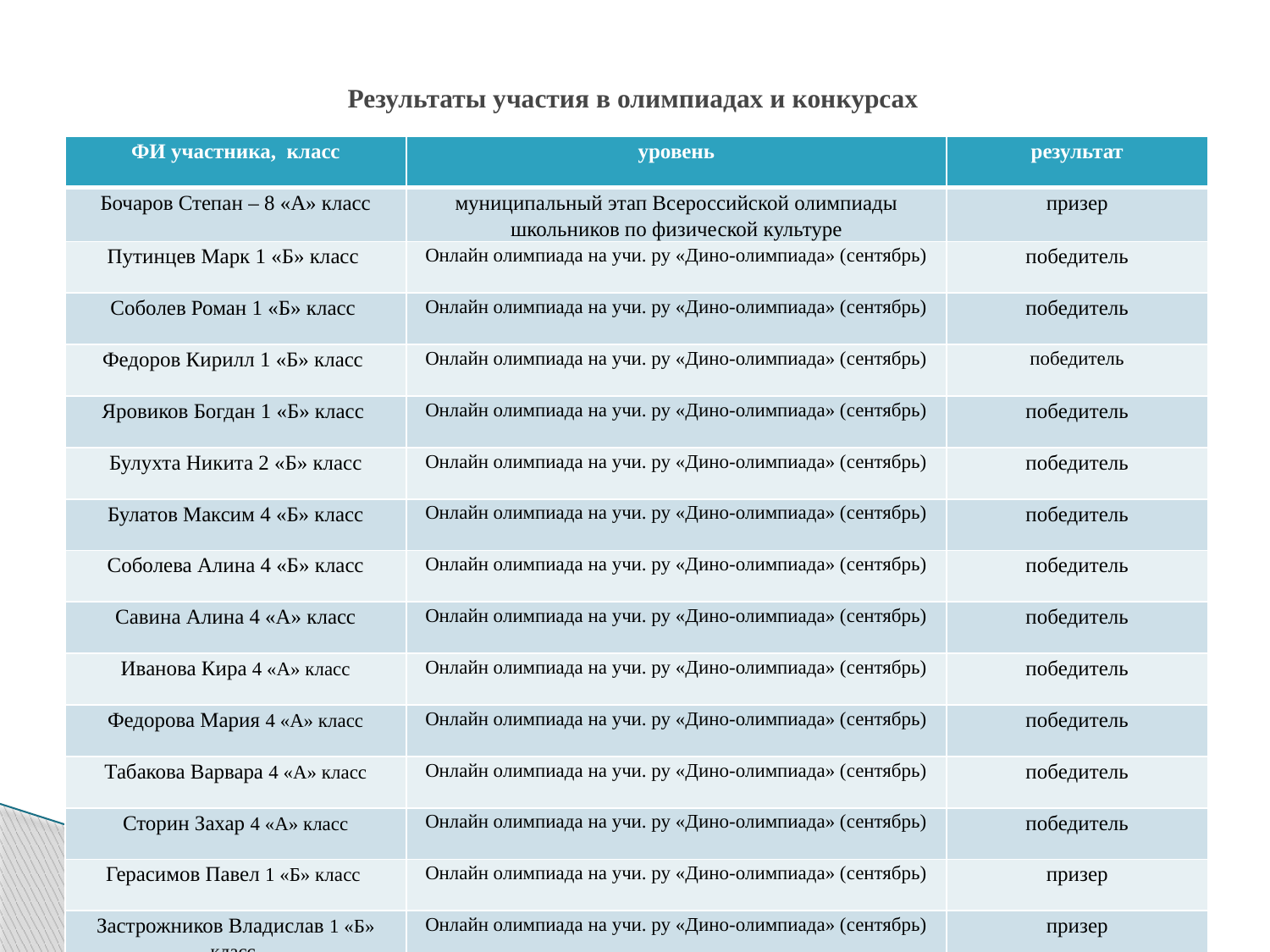

# Результаты участия в олимпиадах и конкурсах
| ФИ участника, класс | уровень | результат |
| --- | --- | --- |
| Бочаров Степан – 8 «А» класс | муниципальный этап Всероссийской олимпиады школьников по физической культуре | призер |
| Путинцев Марк 1 «Б» класс | Онлайн олимпиада на учи. ру «Дино-олимпиада» (сентябрь) | победитель |
| Соболев Роман 1 «Б» класс | Онлайн олимпиада на учи. ру «Дино-олимпиада» (сентябрь) | победитель |
| Федоров Кирилл 1 «Б» класс | Онлайн олимпиада на учи. ру «Дино-олимпиада» (сентябрь) | победитель |
| Яровиков Богдан 1 «Б» класс | Онлайн олимпиада на учи. ру «Дино-олимпиада» (сентябрь) | победитель |
| Булухта Никита 2 «Б» класс | Онлайн олимпиада на учи. ру «Дино-олимпиада» (сентябрь) | победитель |
| Булатов Максим 4 «Б» класс | Онлайн олимпиада на учи. ру «Дино-олимпиада» (сентябрь) | победитель |
| Соболева Алина 4 «Б» класс | Онлайн олимпиада на учи. ру «Дино-олимпиада» (сентябрь) | победитель |
| Савина Алина 4 «А» класс | Онлайн олимпиада на учи. ру «Дино-олимпиада» (сентябрь) | победитель |
| Иванова Кира 4 «А» класс | Онлайн олимпиада на учи. ру «Дино-олимпиада» (сентябрь) | победитель |
| Федорова Мария 4 «А» класс | Онлайн олимпиада на учи. ру «Дино-олимпиада» (сентябрь) | победитель |
| Табакова Варвара 4 «А» класс | Онлайн олимпиада на учи. ру «Дино-олимпиада» (сентябрь) | победитель |
| Сторин Захар 4 «А» класс | Онлайн олимпиада на учи. ру «Дино-олимпиада» (сентябрь) | победитель |
| Герасимов Павел 1 «Б» класс | Онлайн олимпиада на учи. ру «Дино-олимпиада» (сентябрь) | призер |
| Застрожников Владислав 1 «Б» класс | Онлайн олимпиада на учи. ру «Дино-олимпиада» (сентябрь) | призер |
| Кудрин Артем 1 «Б» класс | Онлайн олимпиада на учи. ру «Дино-олимпиада» (сентябрь) | призер |
| Логунов Александр 1 «Б» класс | Онлайн олимпиада на учи. ру «Дино-олимпиада» (сентябрь) | призер |
| Любушкин Матвей 1 «Б» класс | Онлайн олимпиада на учи. ру «Дино-олимпиада» (сентябрь) | призер |
| Соколов Константин 1 «Б» класс | Онлайн олимпиада на учи. ру «Дино-олимпиада» (сентябрь) | призер |